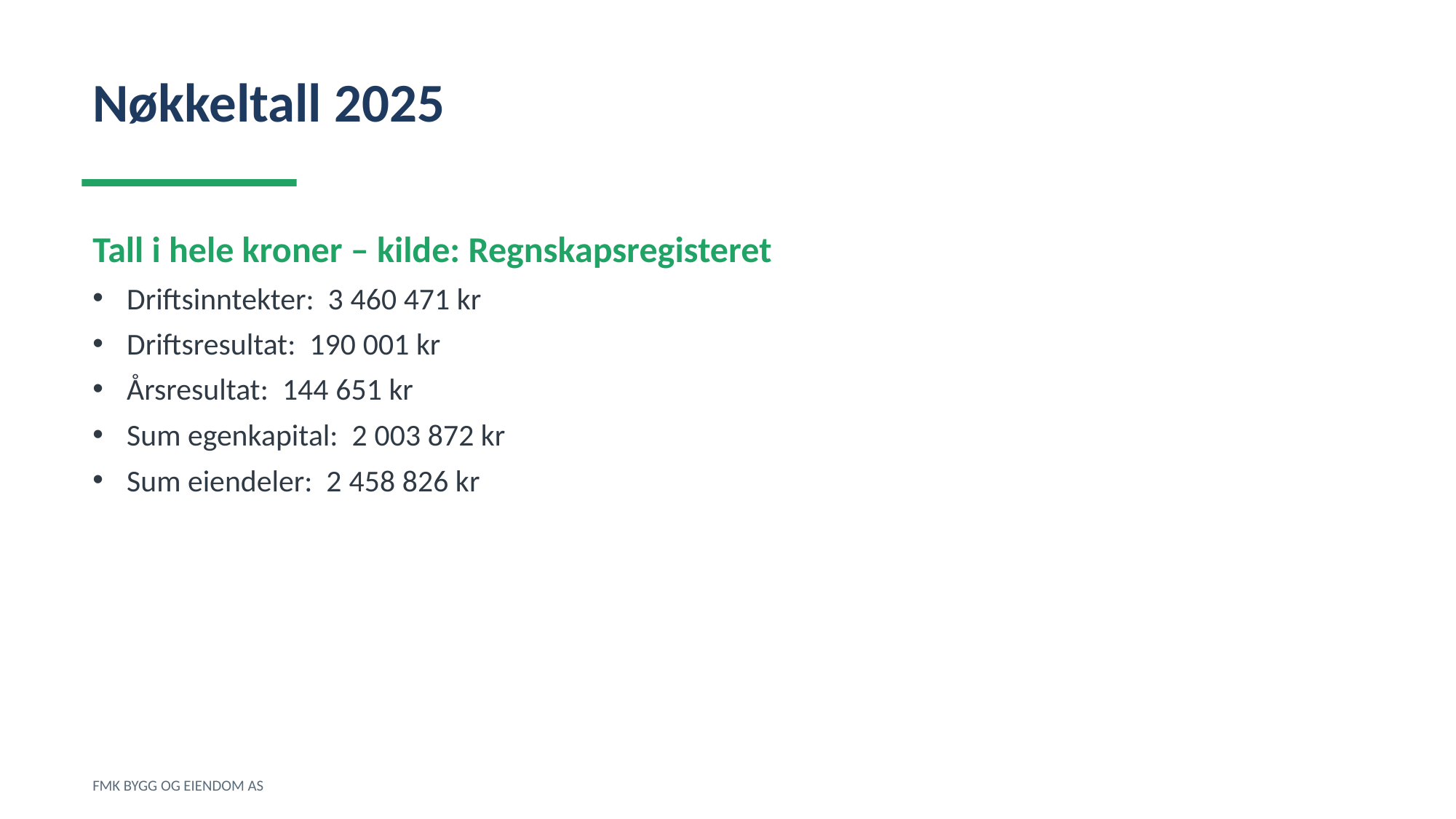

Nøkkeltall 2025

Tall i hele kroner – kilde: Regnskapsregisteret
Driftsinntekter:  3 460 471 kr
Driftsresultat:  190 001 kr
Årsresultat:  144 651 kr
Sum egenkapital:  2 003 872 kr
Sum eiendeler:  2 458 826 kr
FMK BYGG OG EIENDOM AS